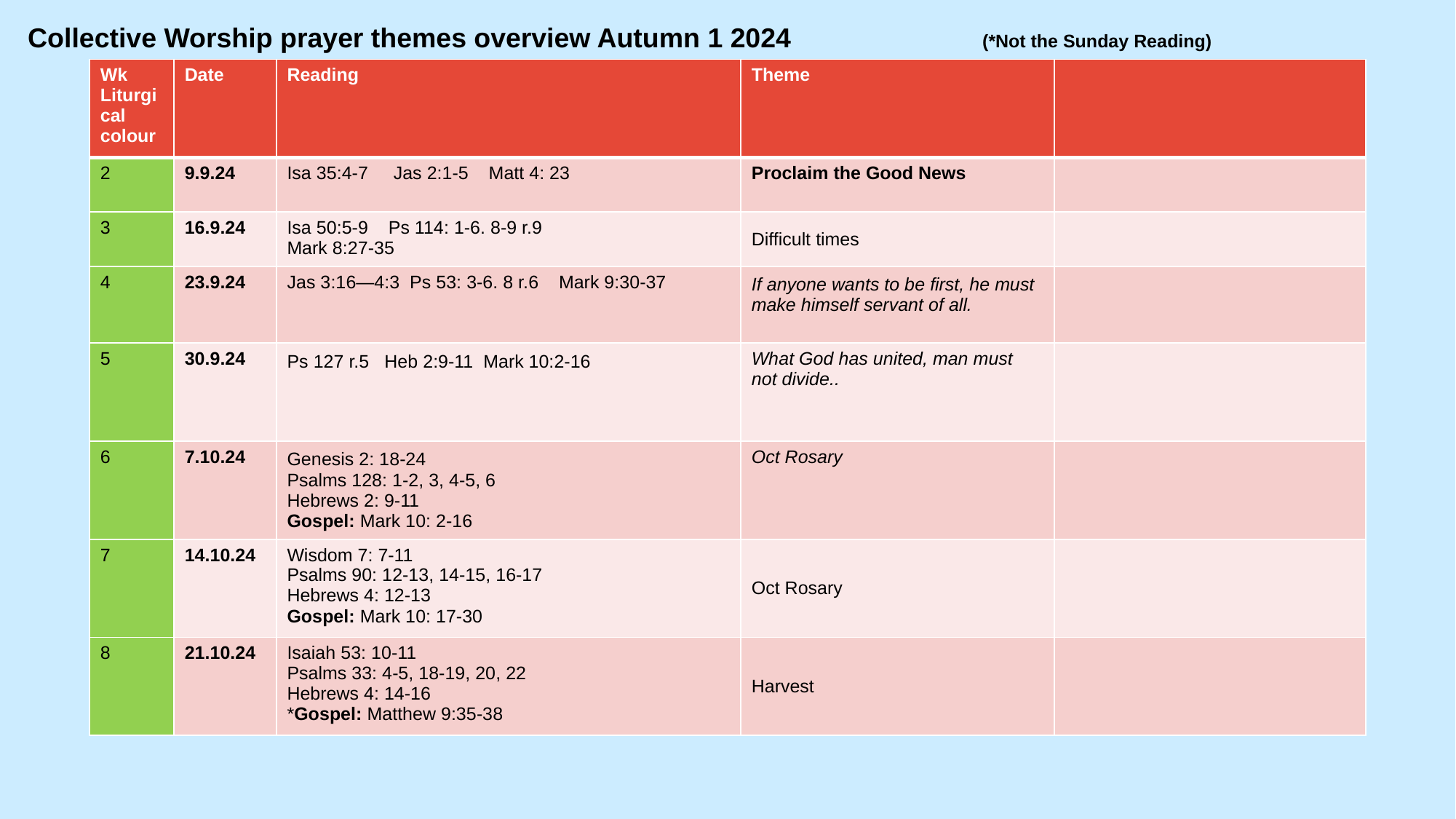

Collective Worship prayer themes overview Autumn 1 2024                         (*Not the Sunday Reading)
| Wk Liturgical colour | Date | Reading | Theme |  |
| --- | --- | --- | --- | --- |
| 2 | 9.9.24 | Isa 35:4-7 Jas 2:1-5 Matt 4: 23 | Proclaim the Good News |  |
| 3 | 16.9.24 | Isa 50:5-9 Ps 114: 1-6. 8-9 r.9 Mark 8:27-35 | Difficult times |  |
| 4 | 23.9.24 | Jas 3:16—4:3 Ps 53: 3-6. 8 r.6 Mark 9:30-37 | If anyone wants to be first, he must make himself servant of all. |  |
| 5 | 30.9.24 | Ps 127 r.5 Heb 2:9-11 Mark 10:2-16 | What God has united, man must not divide.. |  |
| 6 | 7.10.24 | Genesis 2: 18-24 Psalms 128: 1-2, 3, 4-5, 6 Hebrews 2: 9-11 Gospel: Mark 10: 2-16 | Oct Rosary |  |
| 7 | 14.10.24 | Wisdom 7: 7-11 Psalms 90: 12-13, 14-15, 16-17 Hebrews 4: 12-13 Gospel: Mark 10: 17-30 | Oct Rosary |  |
| 8 | 21.10.24 | Isaiah 53: 10-11 Psalms 33: 4-5, 18-19, 20, 22 Hebrews 4: 14-16 \*Gospel: Matthew 9:35-38 | Harvest |  |